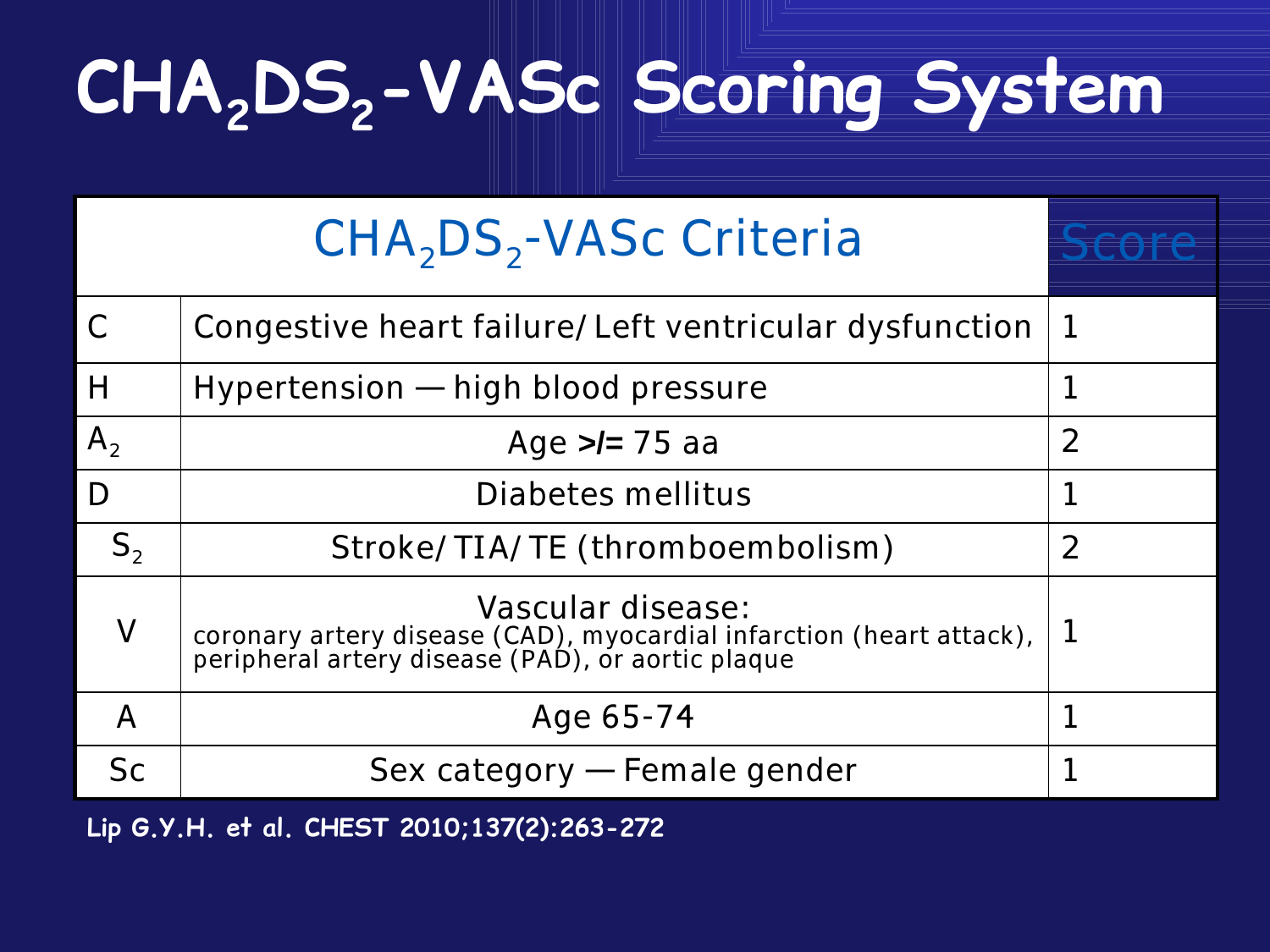

CHA2DS2-VASc Scoring System
| CHA2DS2-VASc Criteria |  | Score |
| --- | --- | --- |
| C | Congestive heart failure/Left ventricular dysfunction | 1 |
| H | Hypertension — high blood pressure | 1 |
| A2 | Age >/= 75 aa | 2 |
| D | Diabetes mellitus | 1 |
| S2 | Stroke/TIA/TE (thromboembolism) | 2 |
| V | Vascular disease: coronary artery disease (CAD), myocardial infarction (heart attack), peripheral artery disease (PAD), or aortic plaque | 1 |
| A | Age 65-74 | 1 |
| Sc | Sex category — Female gender | 1 |
Lip G.Y.H. et al. CHEST 2010;137(2):263-272